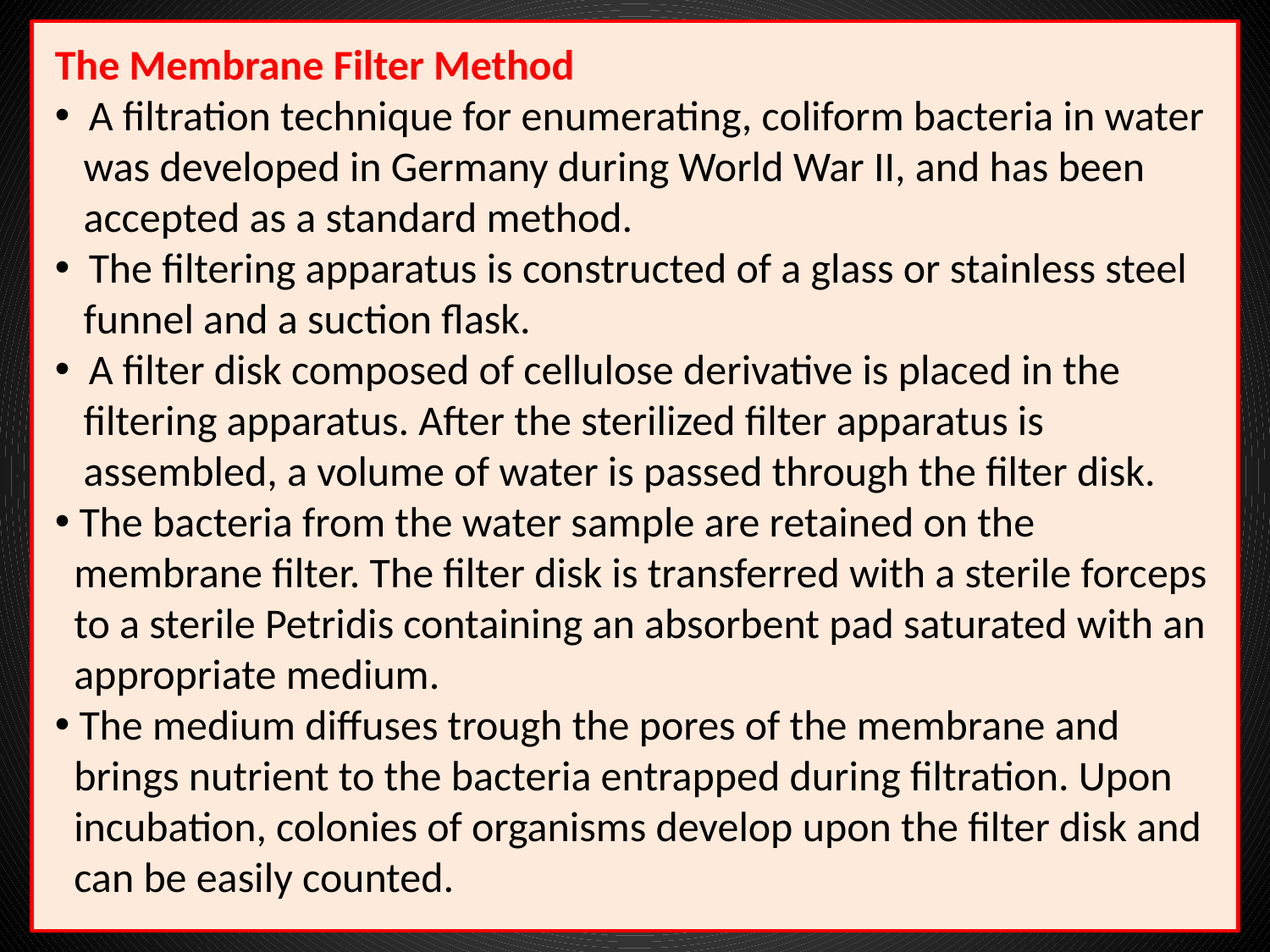

The Membrane Filter Method
  A filtration technique for enumerating, coliform bacteria in water
   was developed in Germany during World War II, and has been
   accepted as a standard method.
  The filtering apparatus is constructed of a glass or stainless steel
   funnel and a suction flask.
  A filter disk composed of cellulose derivative is placed in the
   filtering apparatus. After the sterilized filter apparatus is
   assembled, a volume of water is passed through the filter disk.
 The bacteria from the water sample are retained on the
  membrane filter. The filter disk is transferred with a sterile forceps
  to a sterile Petridis containing an absorbent pad saturated with an
  appropriate medium.
 The medium diffuses trough the pores of the membrane and
  brings nutrient to the bacteria entrapped during filtration. Upon
  incubation, colonies of organisms develop upon the filter disk and
  can be easily counted.